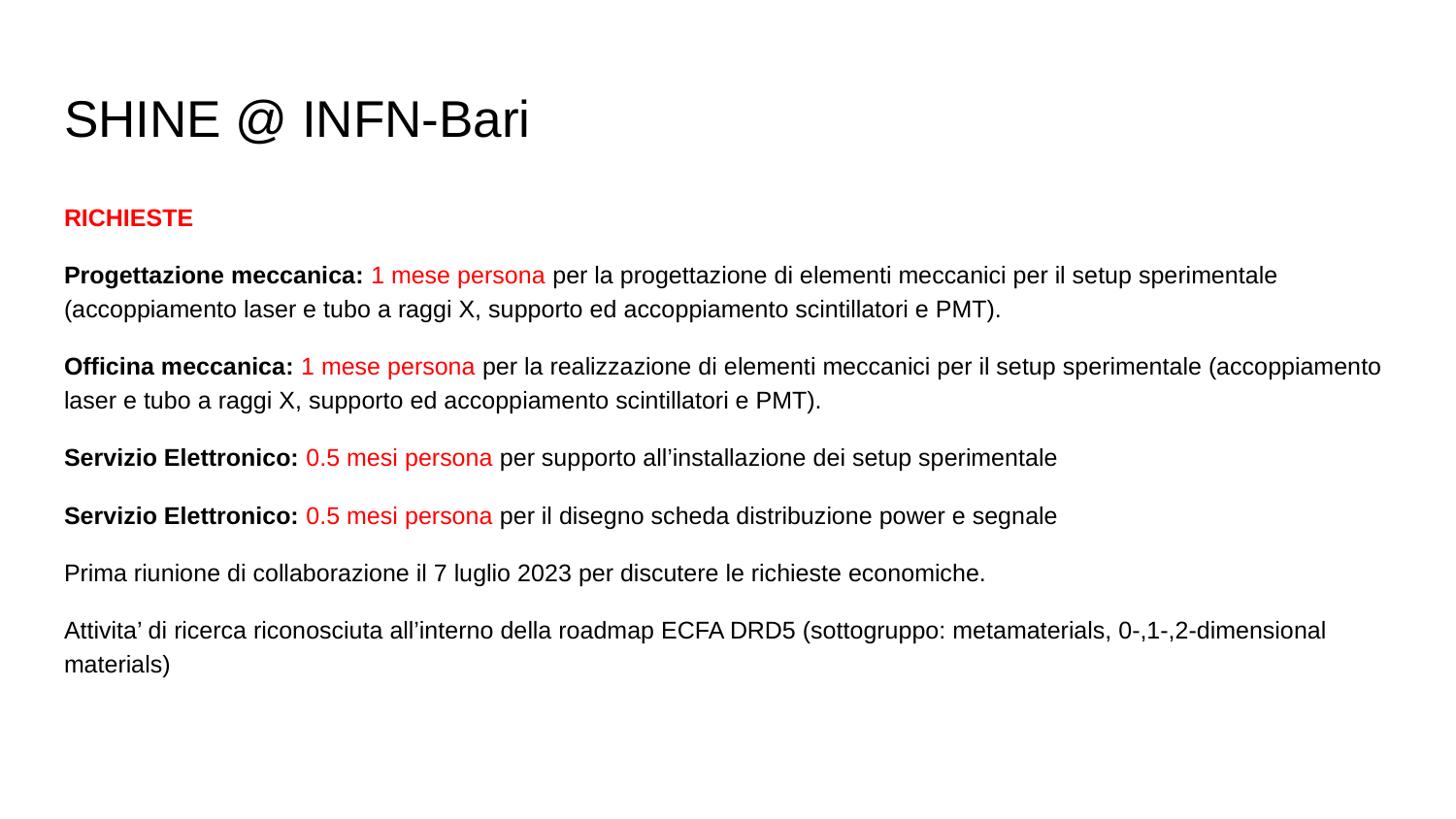

# SHINE @ INFN-Bari

RICHIESTE
Progettazione meccanica: 1 mese persona per la progettazione di elementi meccanici per il setup sperimentale (accoppiamento laser e tubo a raggi X, supporto ed accoppiamento scintillatori e PMT).
Officina meccanica: 1 mese persona per la realizzazione di elementi meccanici per il setup sperimentale (accoppiamento laser e tubo a raggi X, supporto ed accoppiamento scintillatori e PMT).
Servizio Elettronico: 0.5 mesi persona per supporto all’installazione dei setup sperimentale
Servizio Elettronico: 0.5 mesi persona per il disegno scheda distribuzione power e segnale
Prima riunione di collaborazione il 7 luglio 2023 per discutere le richieste economiche.
Attivita’ di ricerca riconosciuta all’interno della roadmap ECFA DRD5 (sottogruppo: metamaterials, 0-,1-,2-dimensional materials)